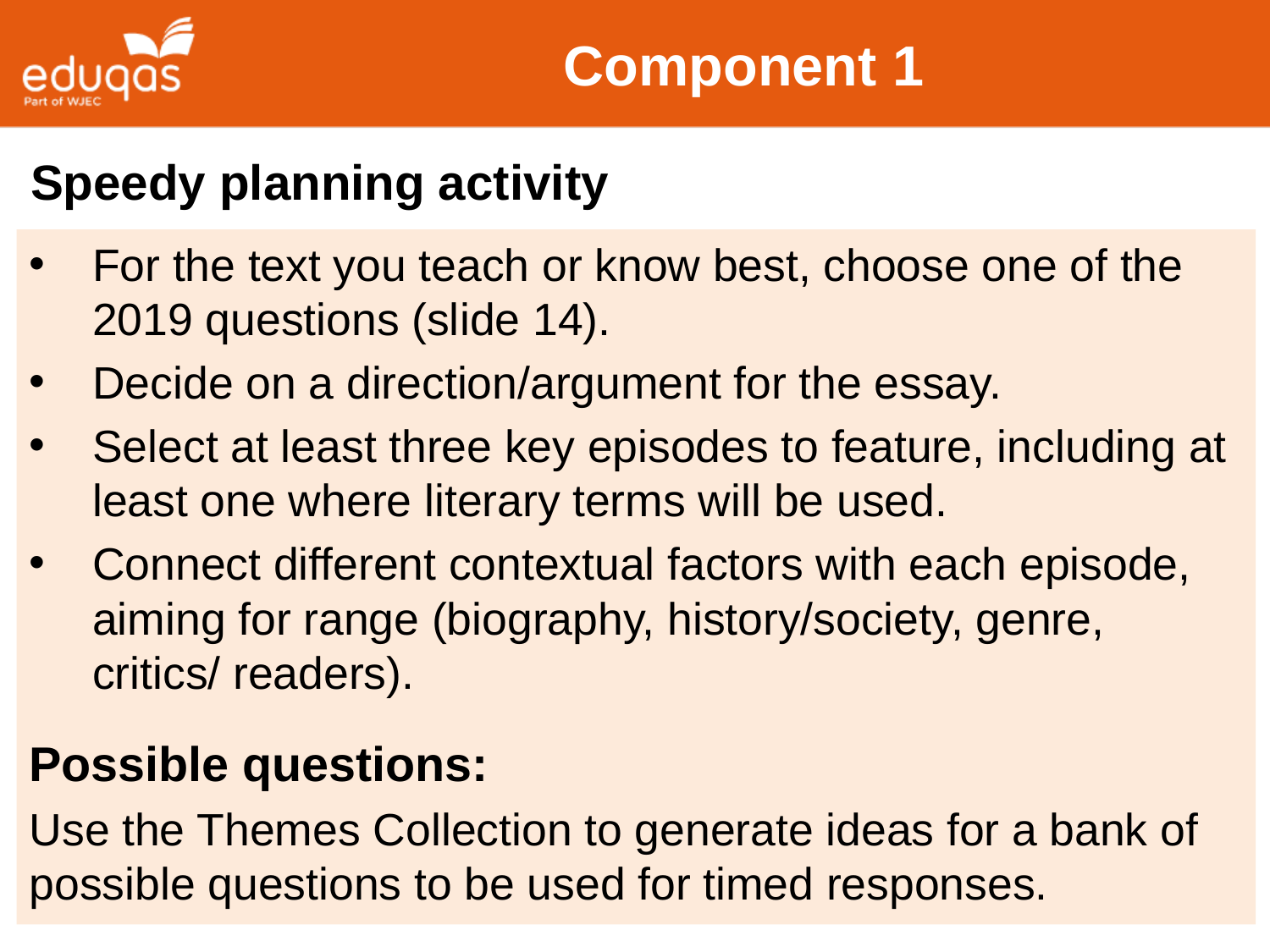

# Component 1
Speedy planning activity
For the text you teach or know best, choose one of the 2019 questions (slide 14).
Decide on a direction/argument for the essay.
Select at least three key episodes to feature, including at least one where literary terms will be used.
Connect different contextual factors with each episode, aiming for range (biography, history/society, genre, critics/ readers).

Possible questions:
Use the Themes Collection to generate ideas for a bank of possible questions to be used for timed responses.